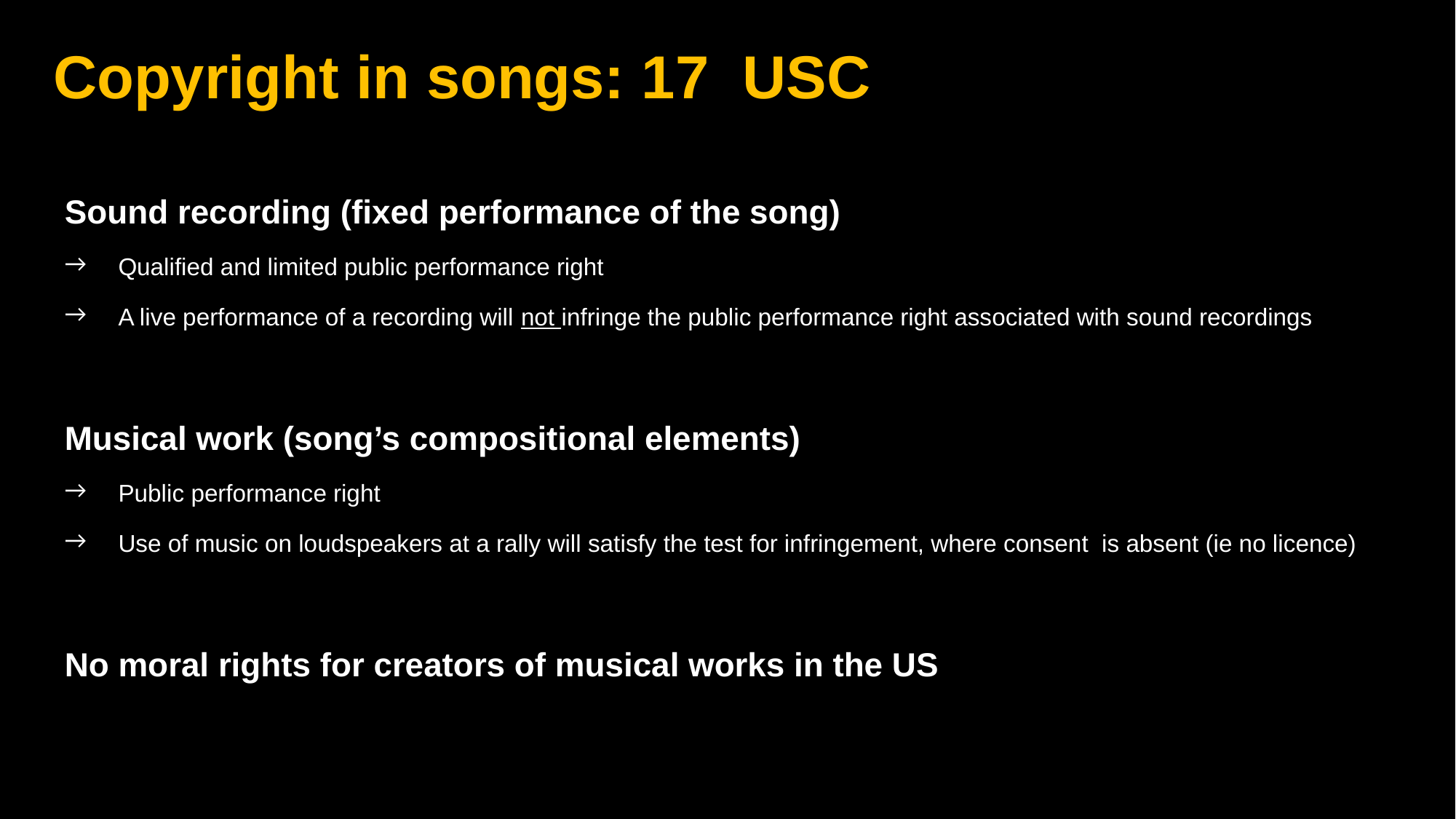

# Copyright in songs: 17  USC
Sound recording (fixed performance of the song)
Qualified and limited public performance right
A live performance of a recording will not infringe the public performance right associated with sound recordings

Musical work (song’s compositional elements)
Public performance right
Use of music on loudspeakers at a rally will satisfy the test for infringement, where consent  is absent (ie no licence)

No moral rights for creators of musical works in the US